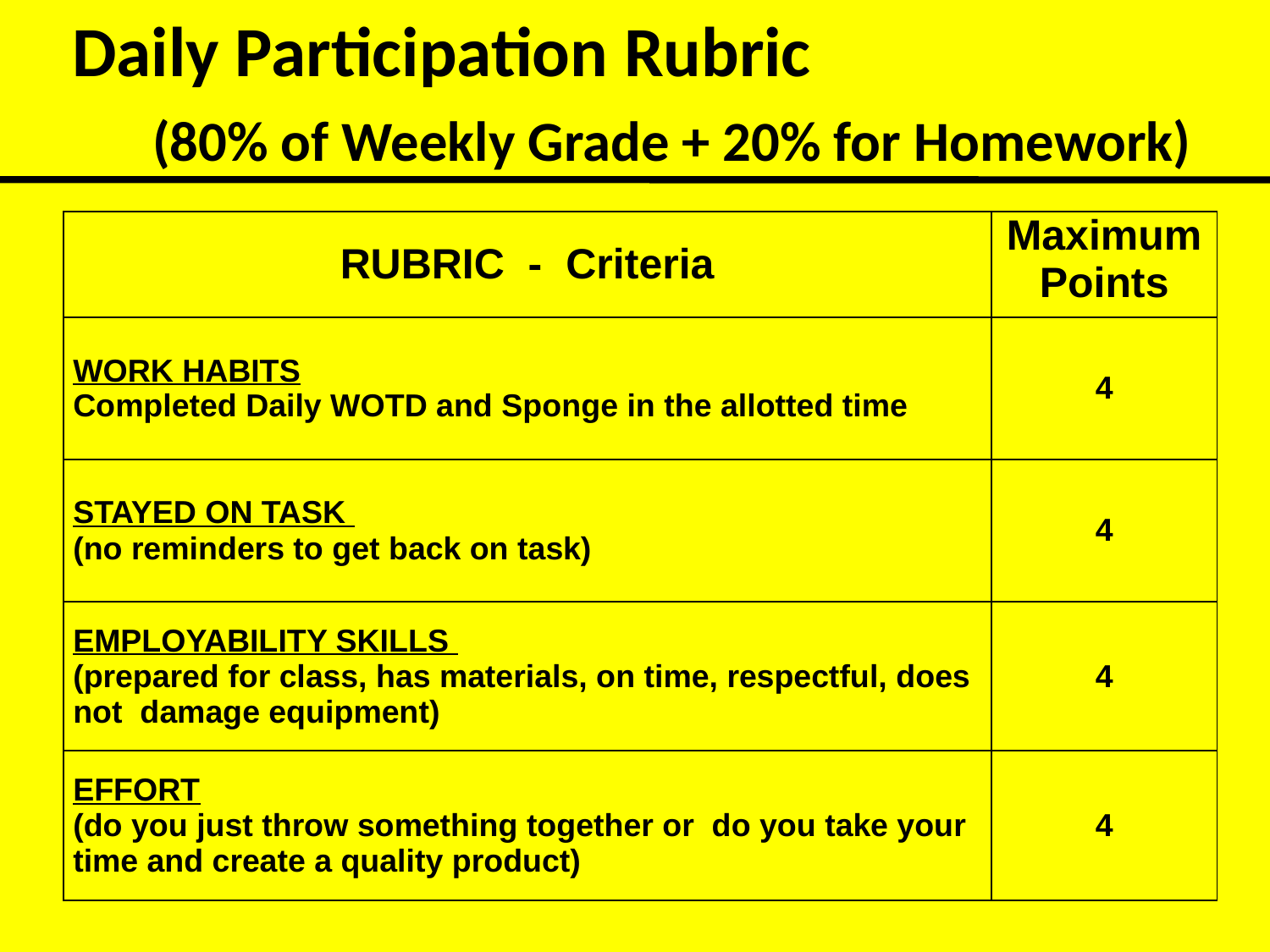

# Daily Participation Rubric                              (80% of Weekly Grade + 20% for Homework)
| RUBRIC - Criteria | Maximum Points |
| --- | --- |
| WORK HABITS Completed Daily WOTD and Sponge in the allotted time | 4 |
| STAYED ON TASK (no reminders to get back on task) | 4 |
| EMPLOYABILITY SKILLS (prepared for class, has materials, on time, respectful, does not damage equipment) | 4 |
| EFFORT (do you just throw something together or do you take your time and create a quality product) | 4 |